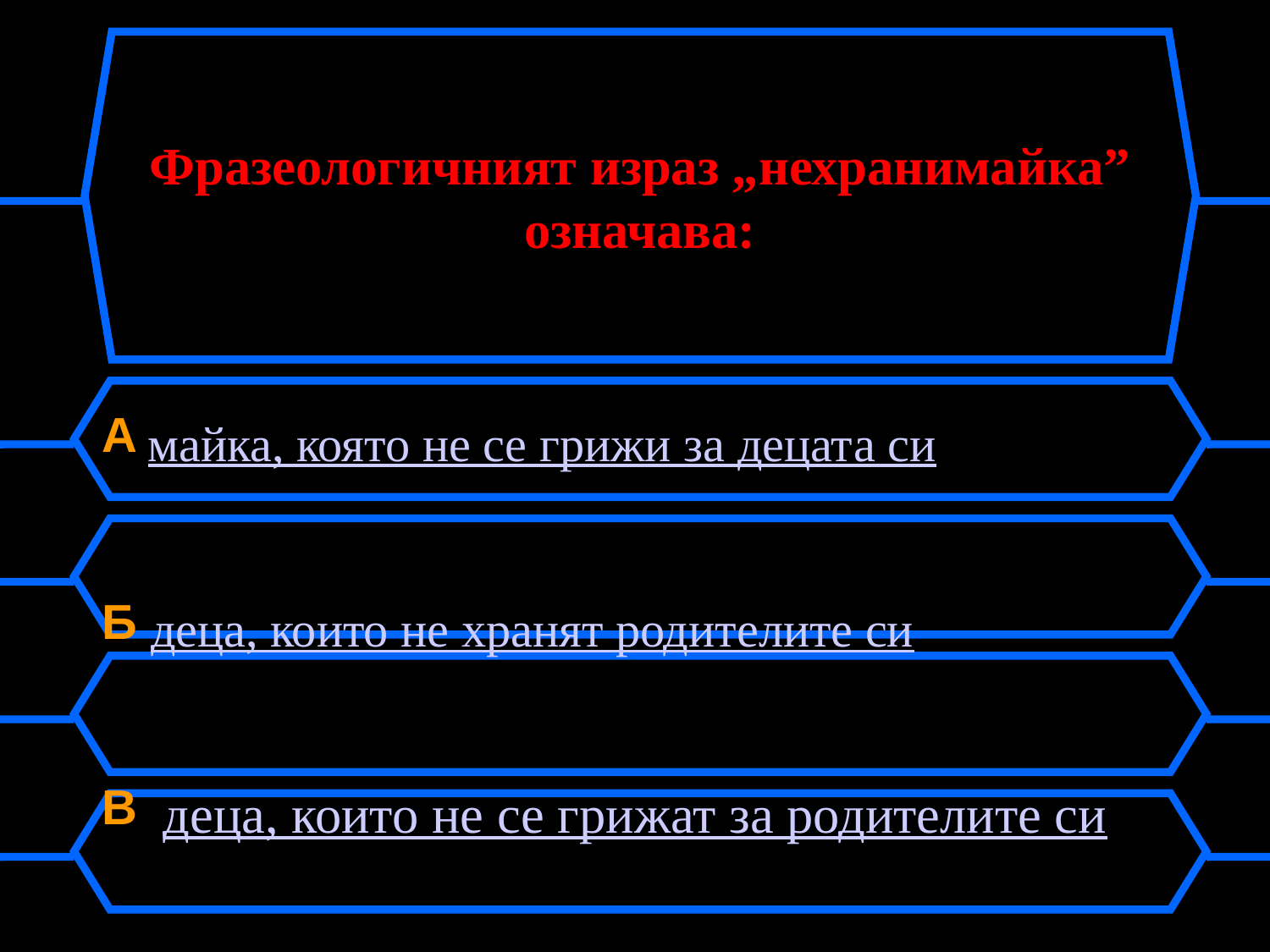

# Фразеологичният израз „нехранимайка” означава:

A майка, която не се грижи за децата си

Б деца, които не хранят родителите си

В  деца, които не се грижат за родителите си

Г майка, която не храни децата си